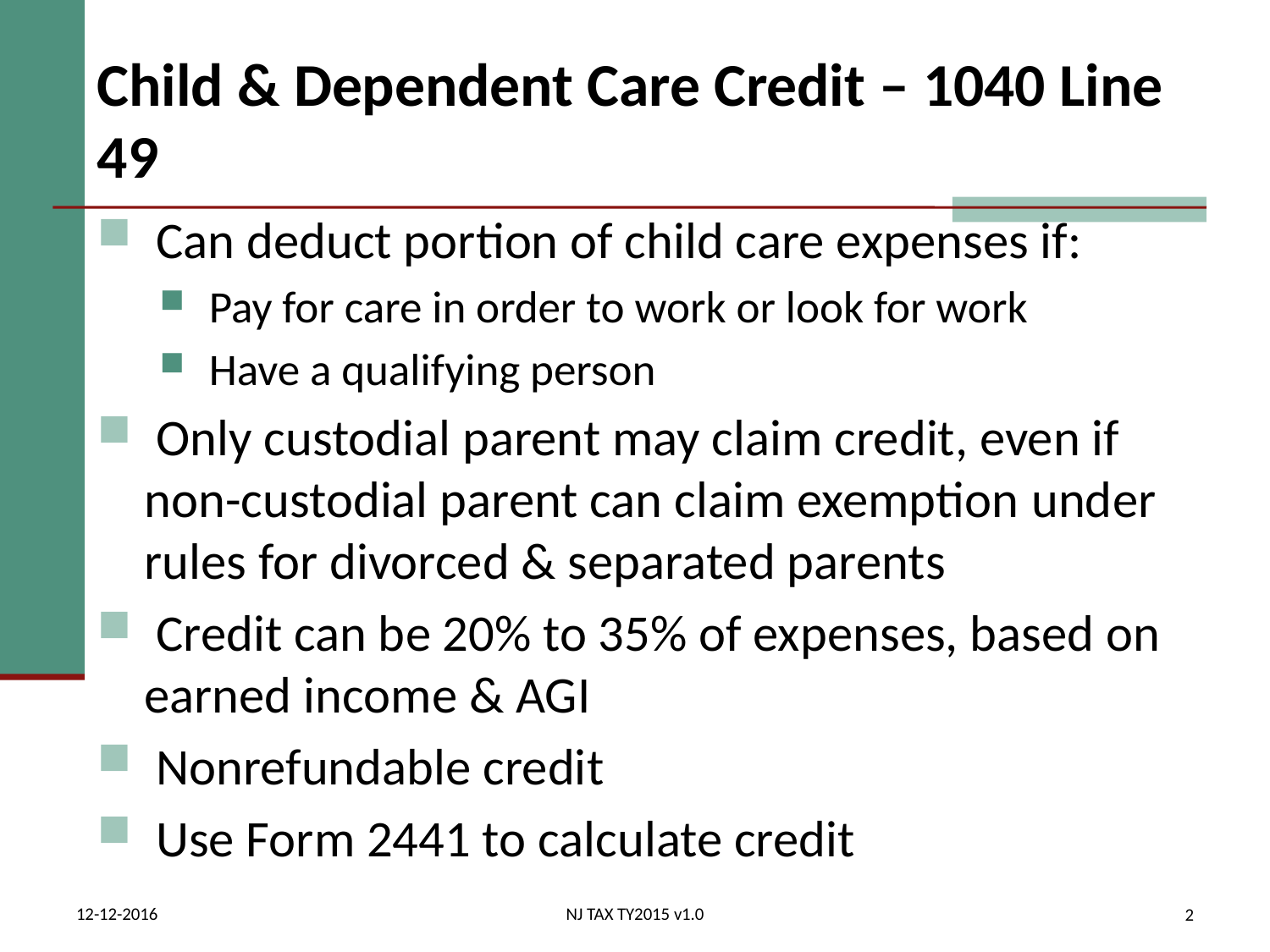

# Child & Dependent Care Credit – 1040 Line 49
 Can deduct portion of child care expenses if:
 Pay for care in order to work or look for work
 Have a qualifying person
 Only custodial parent may claim credit, even if non-custodial parent can claim exemption under rules for divorced & separated parents
 Credit can be 20% to 35% of expenses, based on earned income & AGI
 Nonrefundable credit
 Use Form 2441 to calculate credit
12-12-2016
NJ TAX TY2015 v1.0
2